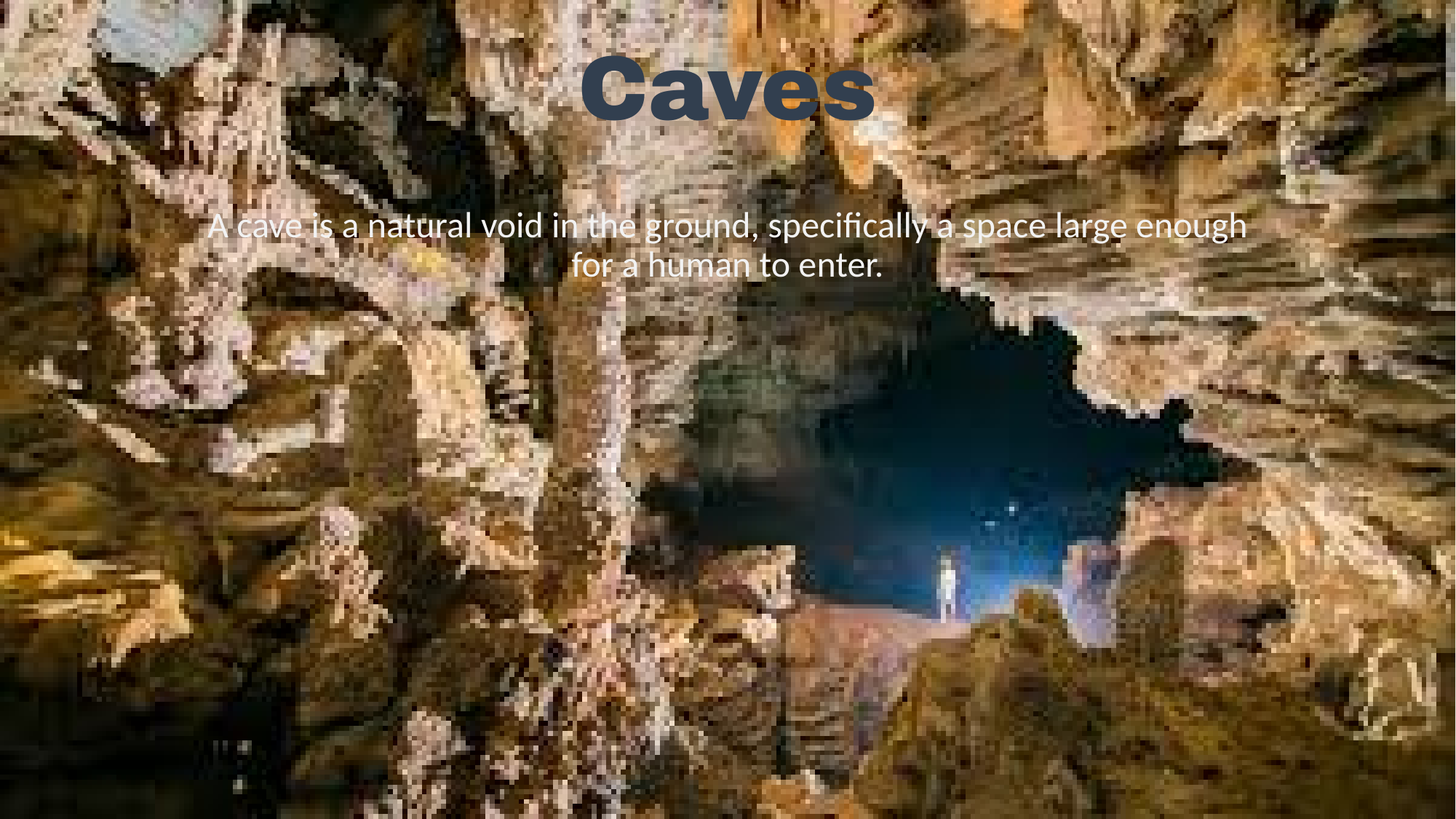

# Caves
A cave is a natural void in the ground, specifically a space large enough for a human to enter.